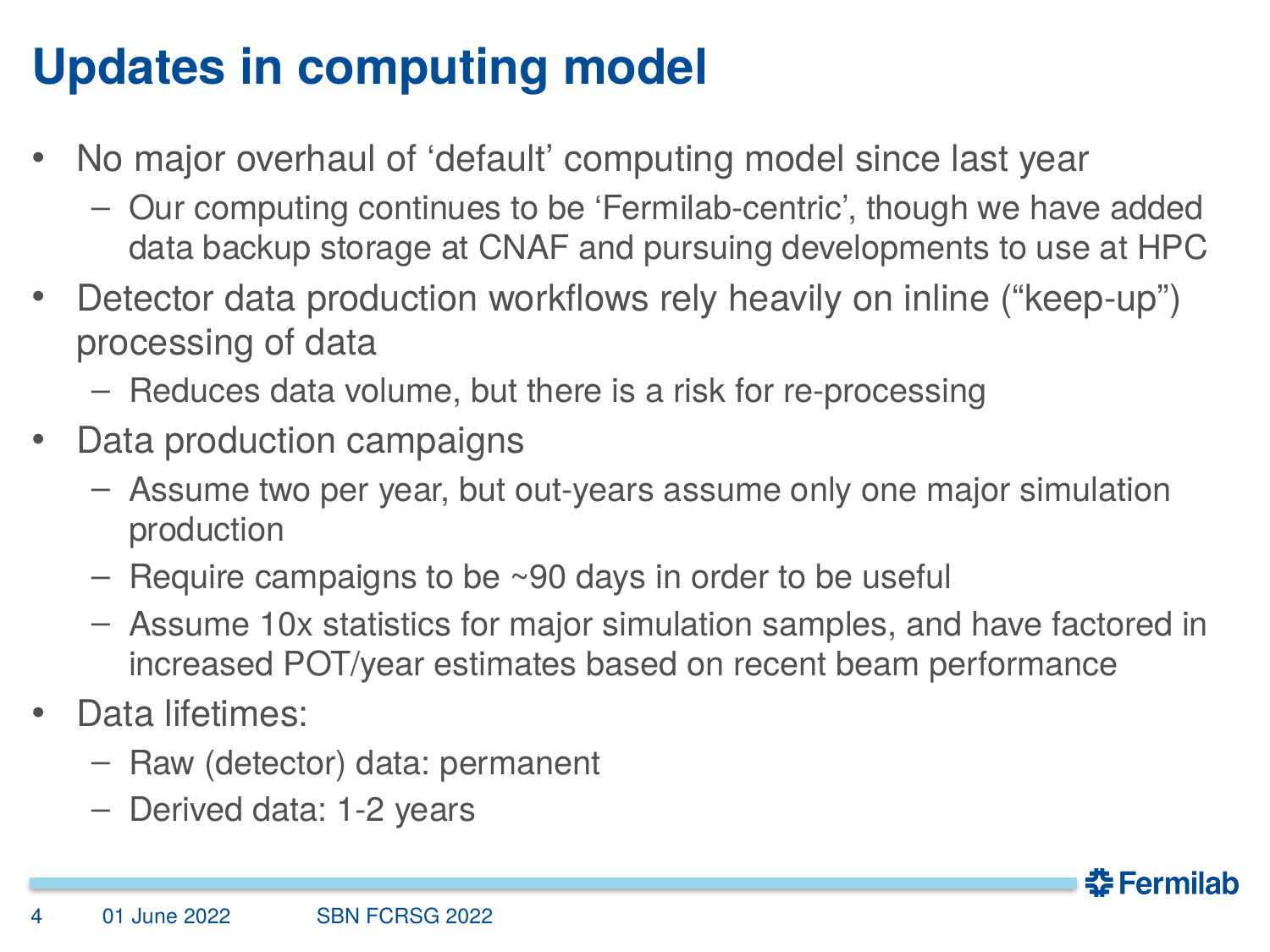

# Updates in computing model
No major overhaul of ‘default’ computing model since last year
Our computing continues to be ‘Fermilab-centric’, though we have added data backup storage at CNAF and pursuing developments to use at HPC
Detector data production workflows rely heavily on inline (“keep-up”) processing of data
Reduces data volume, but there is a risk for re-processing
Data production campaigns
Assume two per year, but out-years assume only one major simulation production
Require campaigns to be ~90 days in order to be useful
Assume 10x statistics for major simulation samples, and have factored in increased POT/year estimates based on recent beam performance
Data lifetimes:
Raw (detector) data: permanent
Derived data: 1-2 years
4
01 June 2022
SBN FCRSG 2022